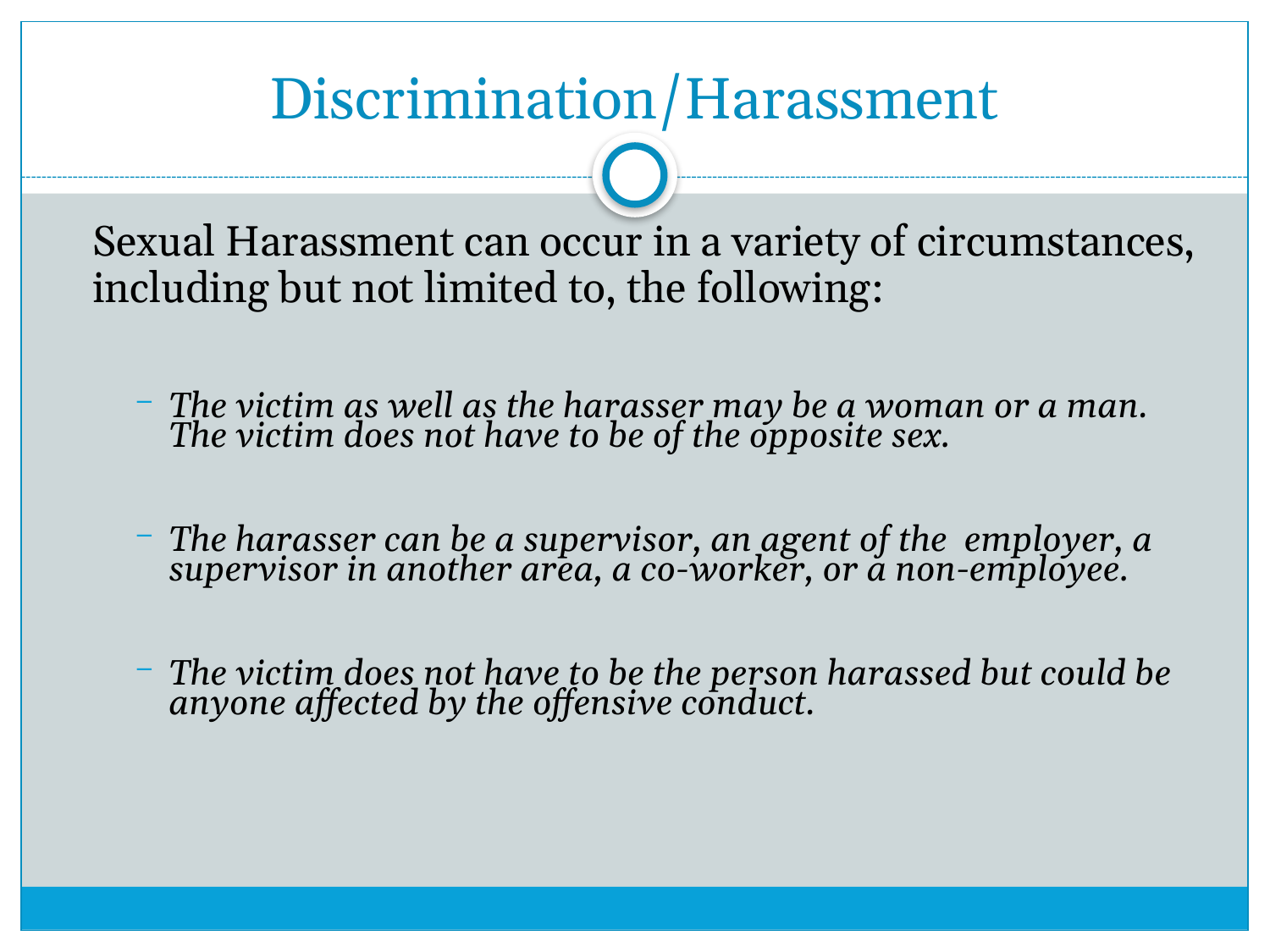

# Discrimination/Harassment
	Sexual Harassment can occur in a variety of circumstances, including but not limited to, the following:

The victim as well as the harasser may be a woman or a man. The victim does not have to be of the opposite sex.

The harasser can be a supervisor, an agent of the  employer, a supervisor in another area, a co-worker, or a non-employee.

The victim does not have to be the person harassed but could be anyone affected by the offensive conduct.